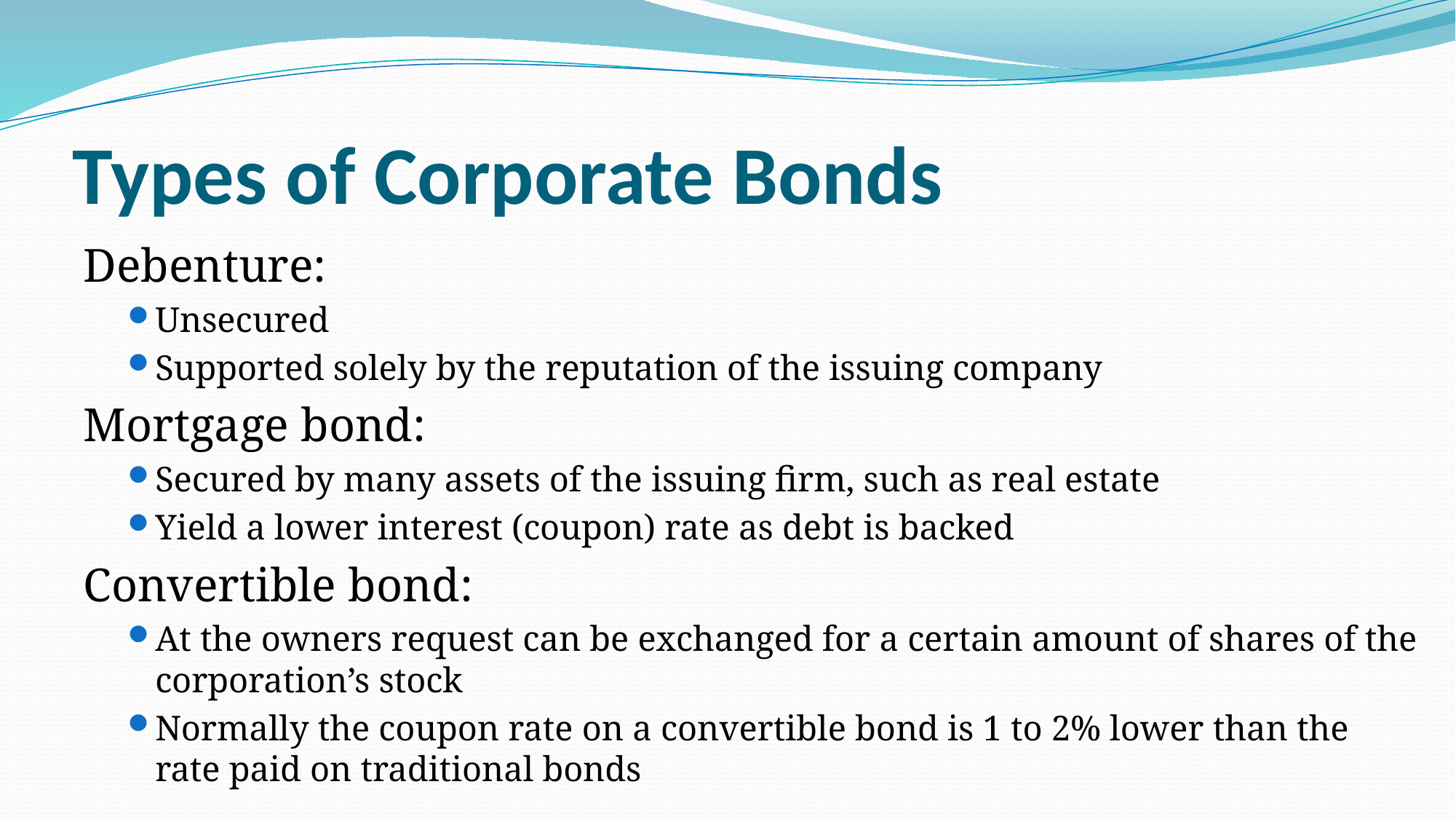

# Types of Corporate Bonds
Debenture:
Unsecured
Supported solely by the reputation of the issuing company
Mortgage bond:
Secured by many assets of the issuing firm, such as real estate
Yield a lower interest (coupon) rate as debt is backed
Convertible bond:
At the owners request can be exchanged for a certain amount of shares of the corporation’s stock
Normally the coupon rate on a convertible bond is 1 to 2% lower than the rate paid on traditional bonds